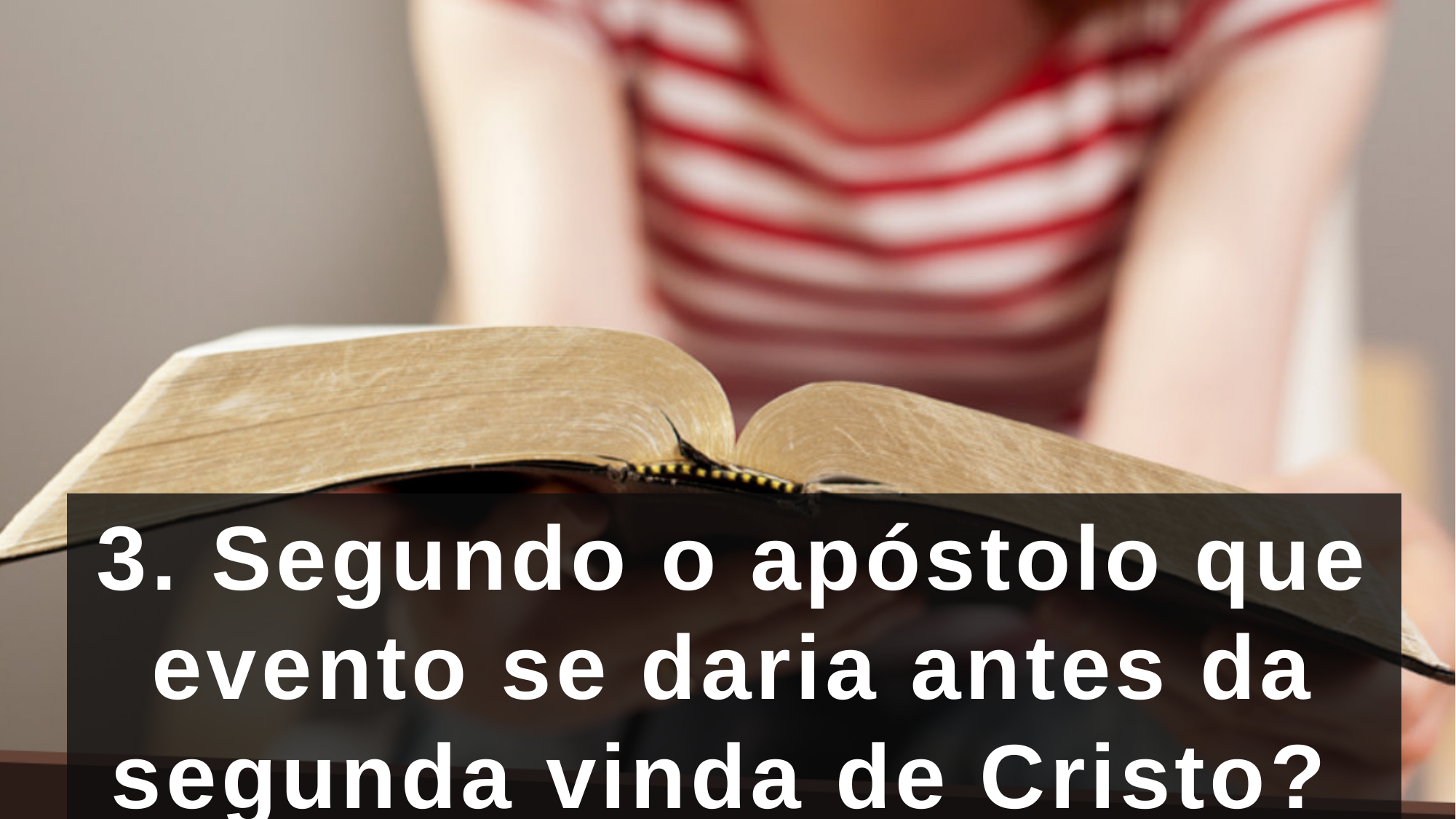

3. Segundo o apóstolo que evento se daria antes da segunda vinda de Cristo?